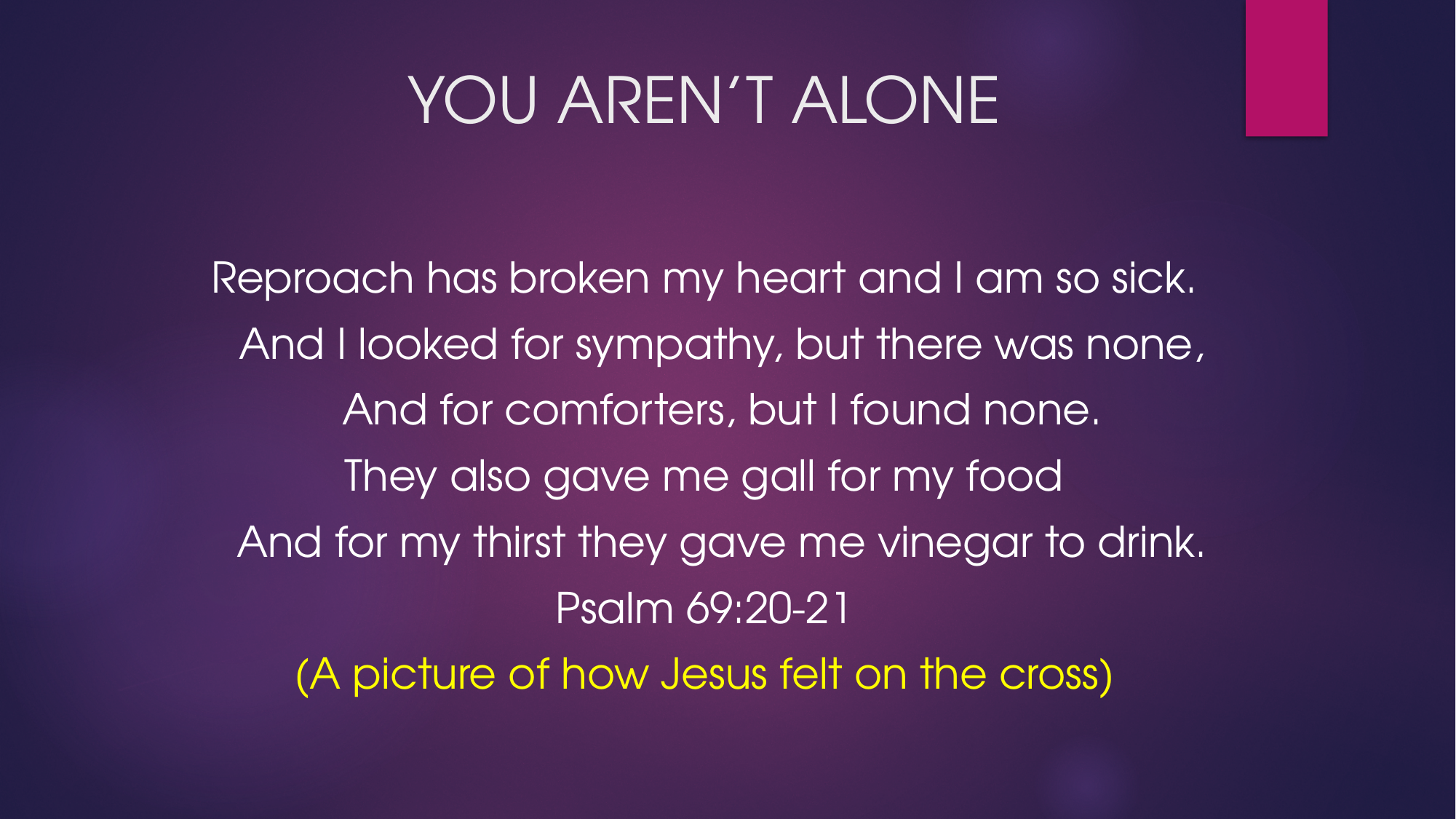

# YOU AREN’T ALONE
Reproach has broken my heart and I am so sick.
   And I looked for sympathy, but there was none,
   And for comforters, but I found none.
They also gave me gall for my food
   And for my thirst they gave me vinegar to drink.
Psalm 69:20-21
(A picture of how Jesus felt on the cross)